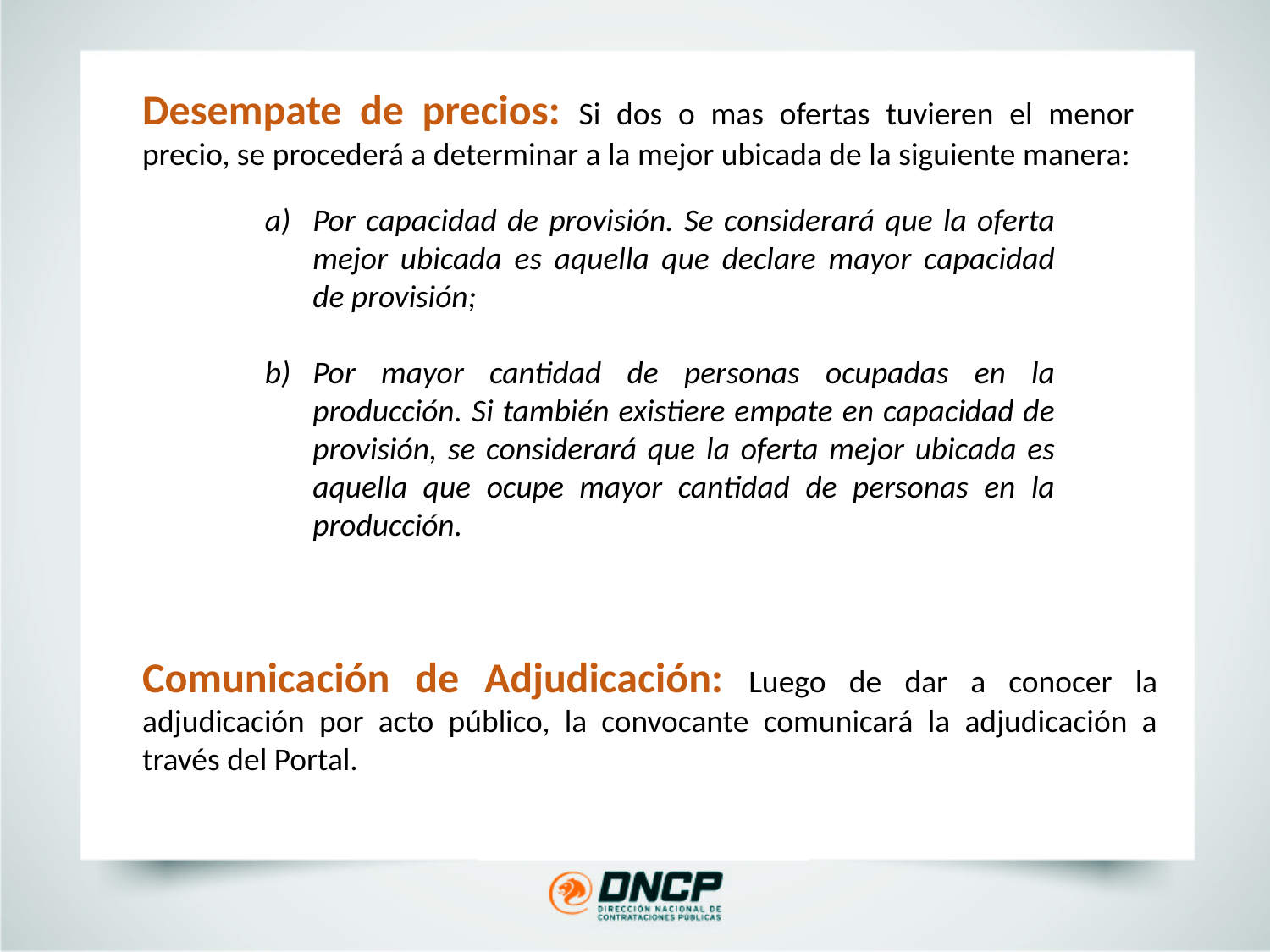

Desempate de precios: Si dos o mas ofertas tuvieren el menor precio, se procederá a determinar a la mejor ubicada de la siguiente manera:
Por capacidad de provisión. Se considerará que la oferta mejor ubicada es aquella que declare mayor capacidad de provisión;

Por mayor cantidad de personas ocupadas en la producción. Si también existiere empate en capacidad de provisión, se considerará que la oferta mejor ubicada es aquella que ocupe mayor cantidad de personas en la producción.
Comunicación de Adjudicación: Luego de dar a conocer la adjudicación por acto público, la convocante comunicará la adjudicación a través del Portal.